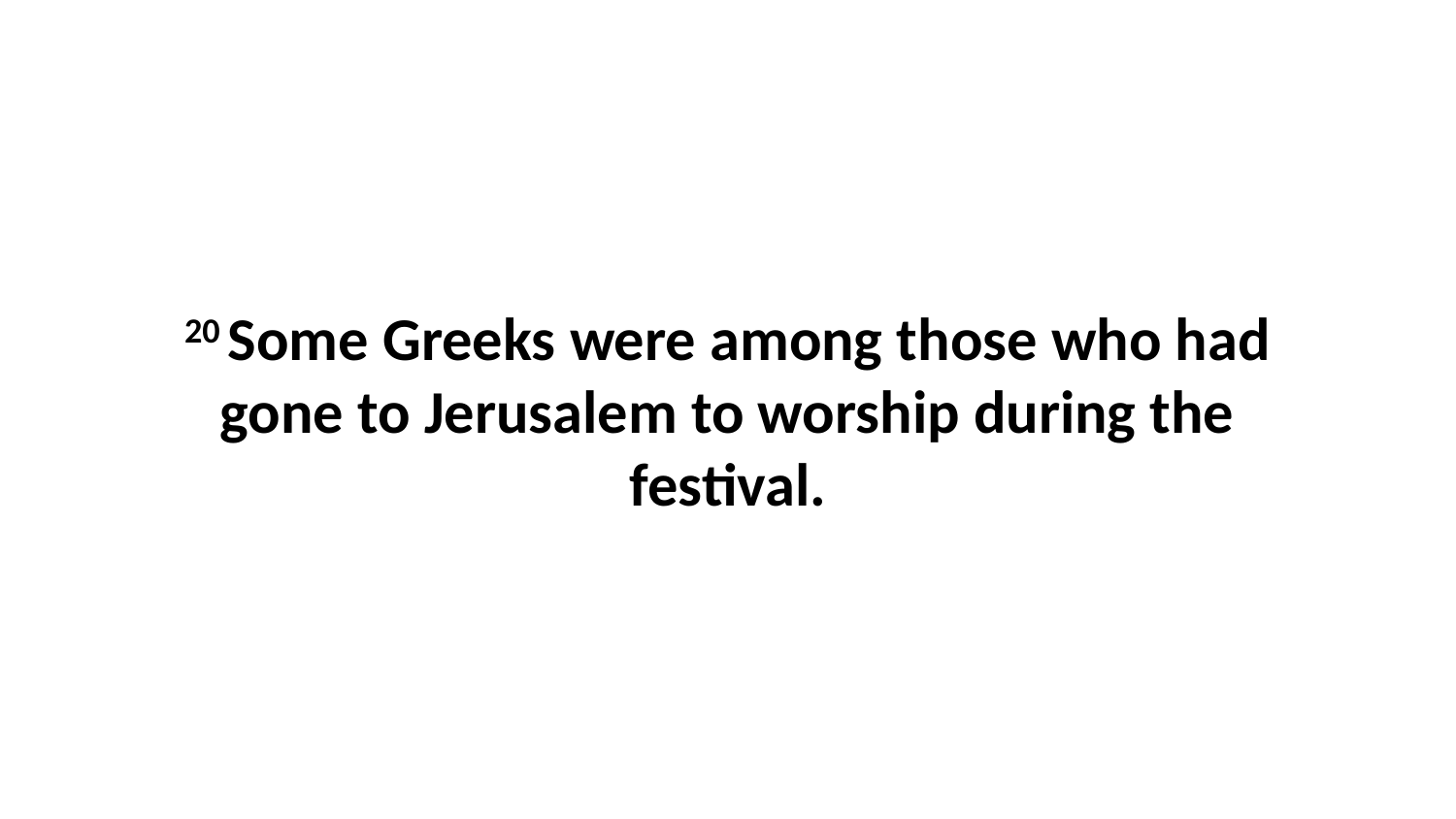

20 Some Greeks were among those who had gone to Jerusalem to worship during the festival.